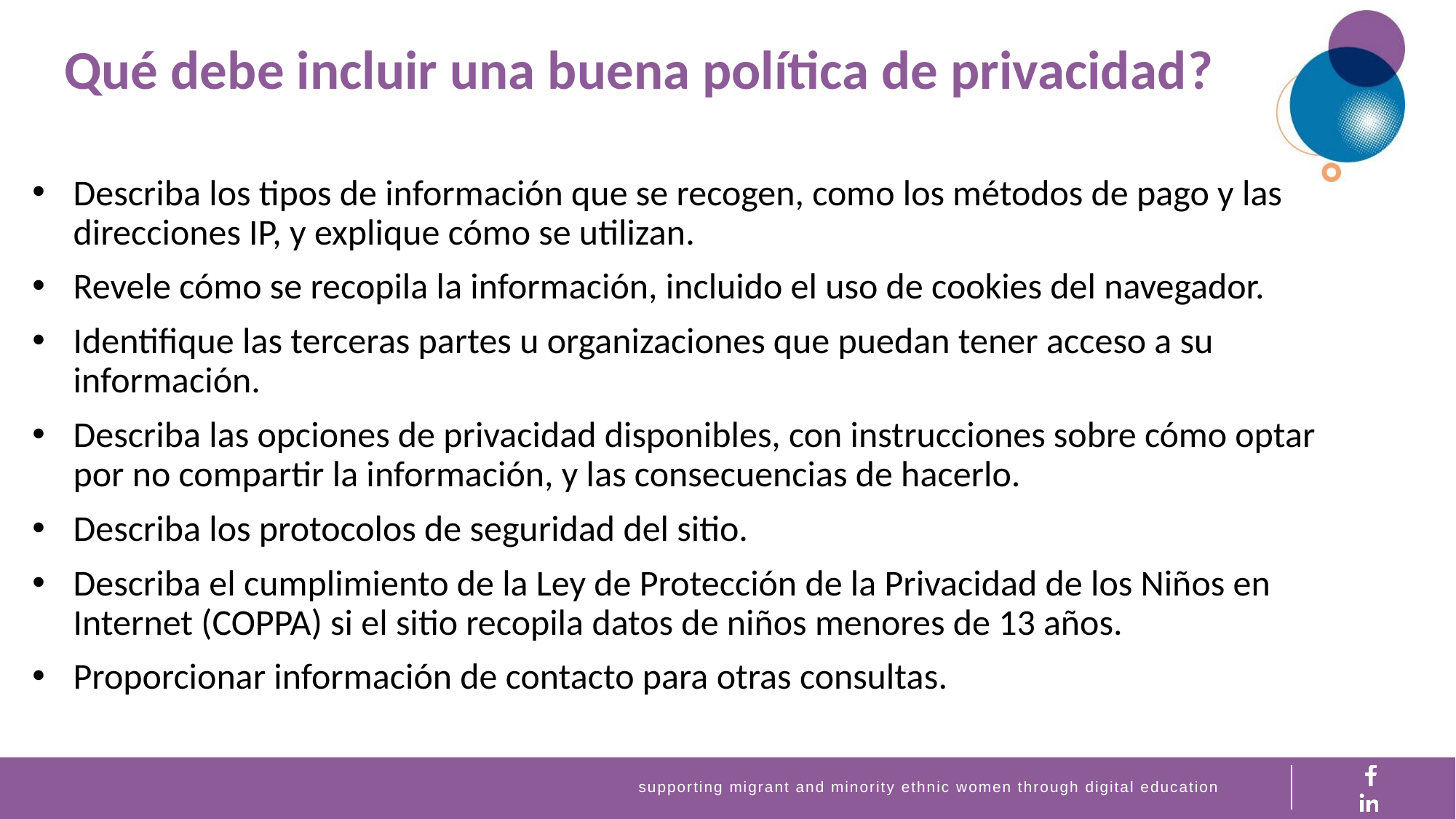

Qué debe incluir una buena política de privacidad?
Describa los tipos de información que se recogen, como los métodos de pago y las direcciones IP, y explique cómo se utilizan.
Revele cómo se recopila la información, incluido el uso de cookies del navegador.
Identifique las terceras partes u organizaciones que puedan tener acceso a su información.
Describa las opciones de privacidad disponibles, con instrucciones sobre cómo optar por no compartir la información, y las consecuencias de hacerlo.
Describa los protocolos de seguridad del sitio.
Describa el cumplimiento de la Ley de Protección de la Privacidad de los Niños en Internet (COPPA) si el sitio recopila datos de niños menores de 13 años.
Proporcionar información de contacto para otras consultas.